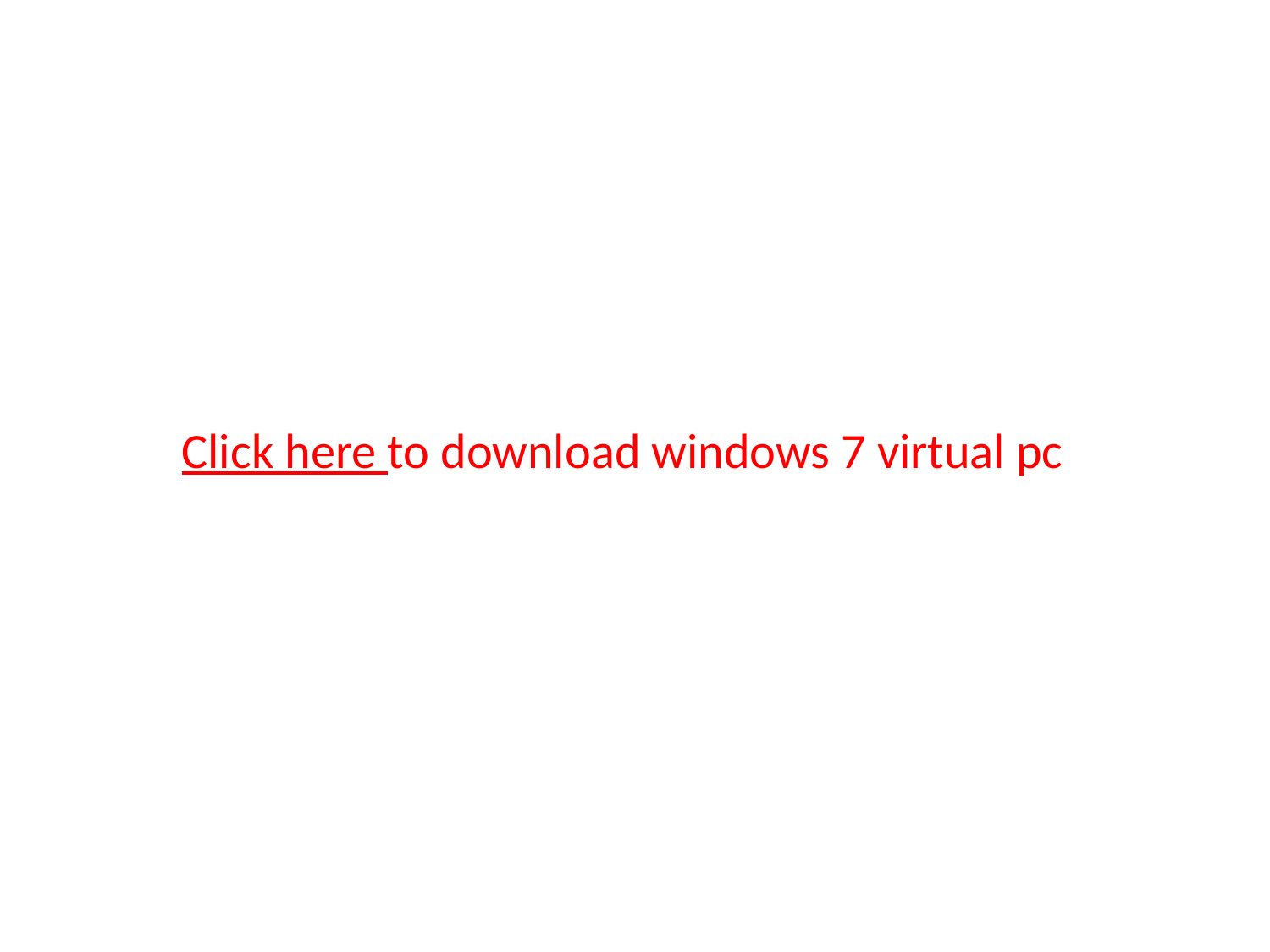

Click here to download windows 7 virtual pc